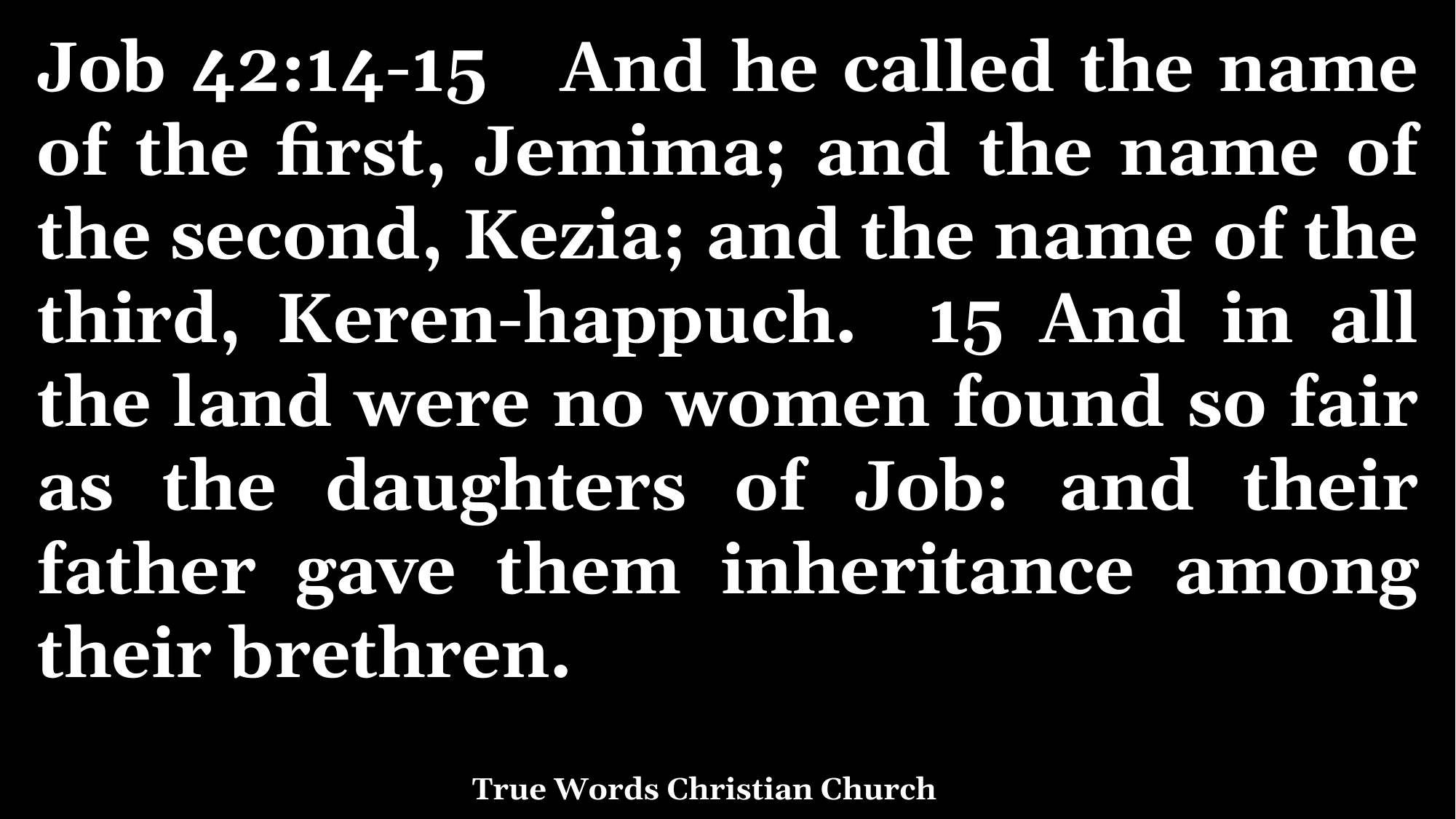

Job 42:14-15   And he called the name of the first, Jemima; and the name of the second, Kezia; and the name of the third, Keren-happuch.  15 And in all the land were no women found so fair as the daughters of Job: and their father gave them inheritance among their brethren.
True Words Christian Church